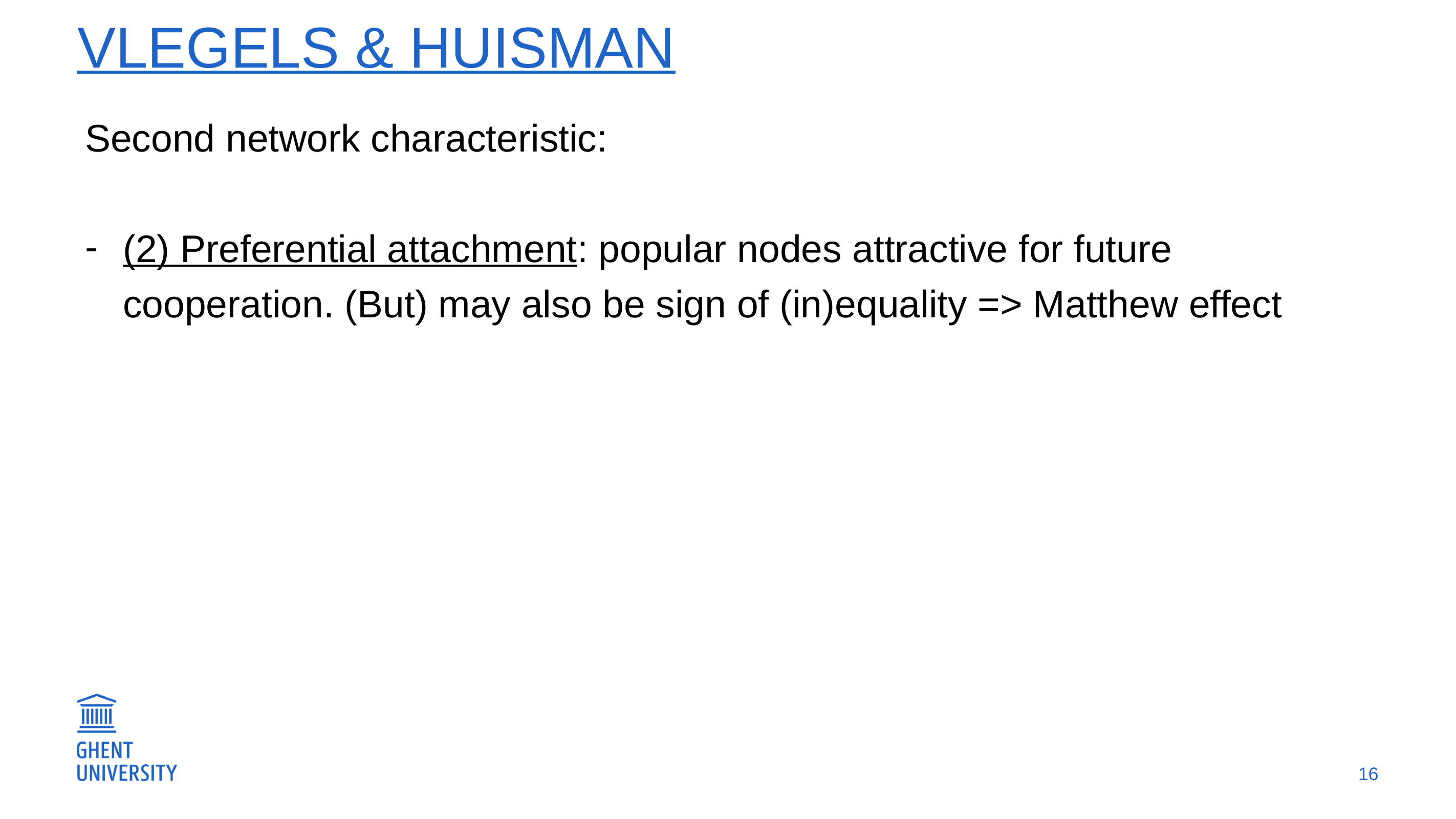

# VLEGELS & Huisman
Second network characteristic:

(2) Preferential attachment: popular nodes attractive for future cooperation. (But) may also be sign of (in)equality => Matthew effect
16